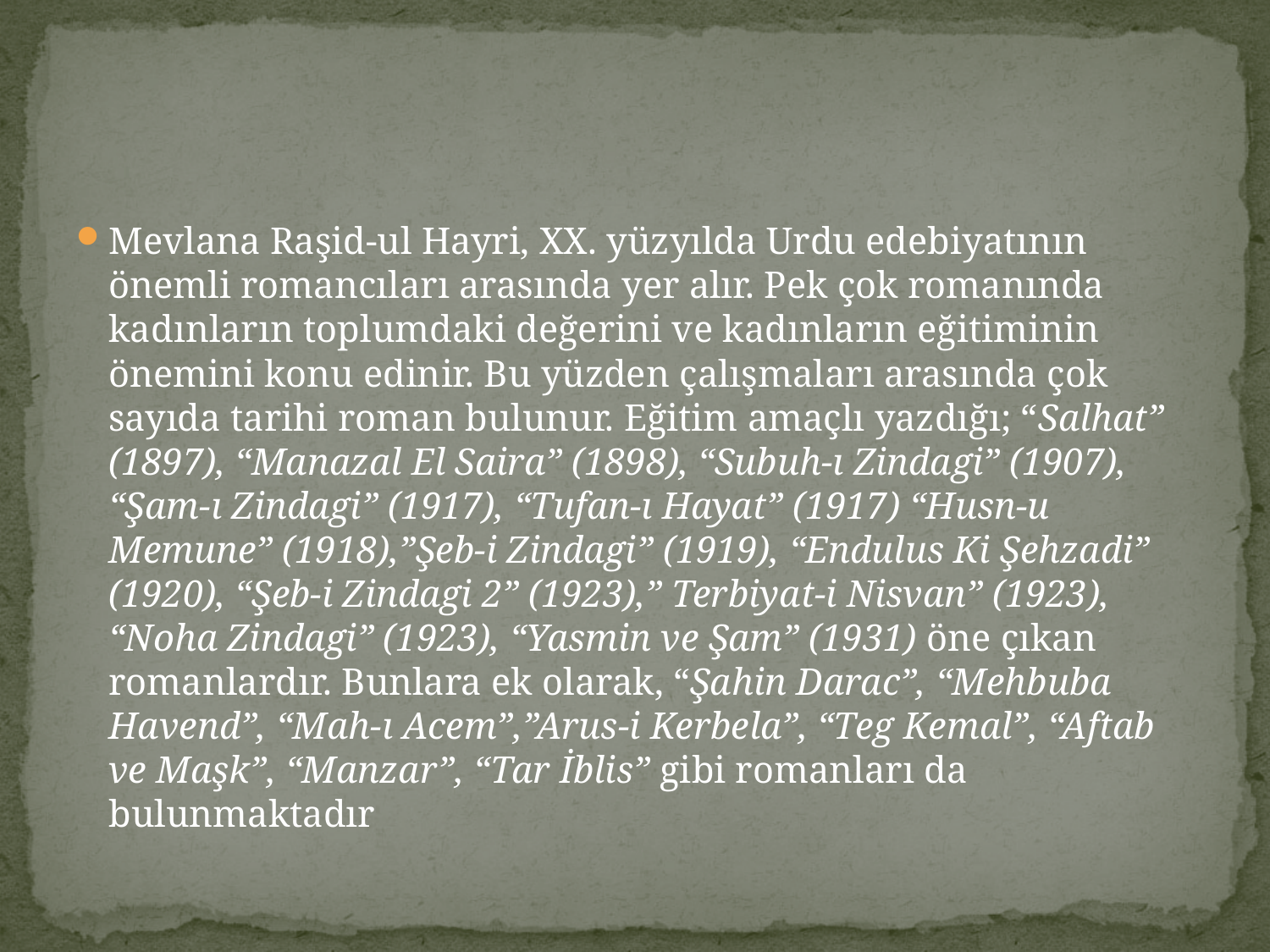

#
Mevlana Raşid-ul Hayri, XX. yüzyılda Urdu edebiyatının önemli romancıları arasında yer alır. Pek çok romanında kadınların toplumdaki değerini ve kadınların eğitiminin önemini konu edinir. Bu yüzden çalışmaları arasında çok sayıda tarihi roman bulunur. Eğitim amaçlı yazdığı; “Salhat” (1897), “Manazal El Saira” (1898), “Subuh-ı Zindagi” (1907), “Şam-ı Zindagi” (1917), “Tufan-ı Hayat” (1917) “Husn-u Memune” (1918),”Şeb-i Zindagi” (1919), “Endulus Ki Şehzadi” (1920), “Şeb-i Zindagi 2” (1923),” Terbiyat-i Nisvan” (1923), “Noha Zindagi” (1923), “Yasmin ve Şam” (1931) öne çıkan romanlardır. Bunlara ek olarak, “Şahin Darac”, “Mehbuba Havend”, “Mah-ı Acem”,”Arus-i Kerbela”, “Teg Kemal”, “Aftab ve Maşk”, “Manzar”, “Tar İblis” gibi romanları da bulunmaktadır